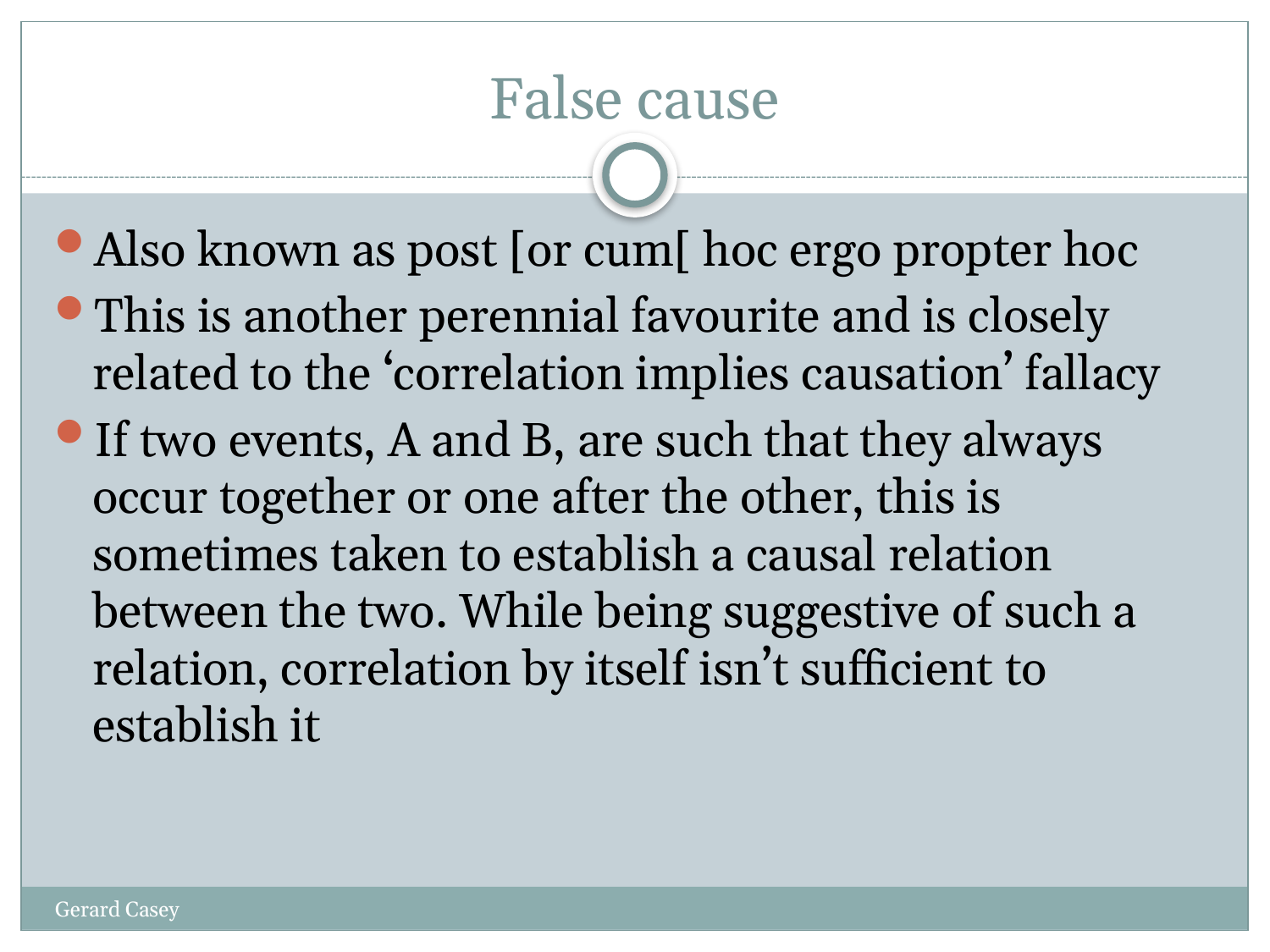

# False cause
Also known as post [or cum[ hoc ergo propter hoc
This is another perennial favourite and is closely related to the ‘correlation implies causation’ fallacy
If two events, A and B, are such that they always occur together or one after the other, this is sometimes taken to establish a causal relation between the two. While being suggestive of such a relation, correlation by itself isn’t sufficient to establish it
Gerard Casey